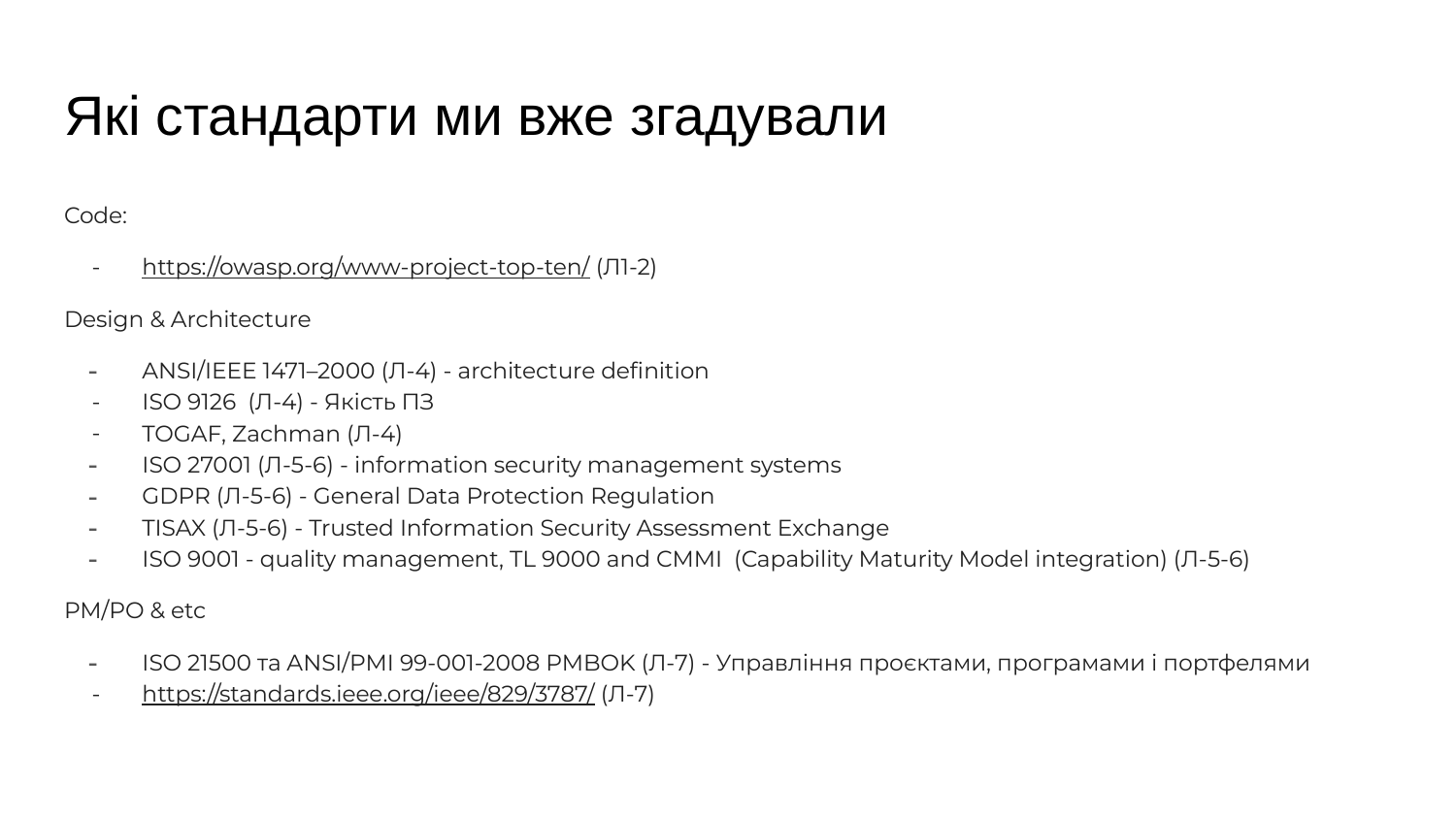

# Які стандарти ми вже згадували
Code:
https://owasp.org/www-project-top-ten/ (Л1-2)
Design & Architecture
ANSI/IEEE 1471–2000 (Л-4) - architecture definition
ISO 9126  (Л-4) - Якість ПЗ
TOGAF, Zachman (Л-4)
ISO 27001 (Л-5-6) - information security management systems
GDPR (Л-5-6) - General Data Protection Regulation
TISAX (Л-5-6) - Trusted Information Security Assessment Exchange
ISO 9001 - quality management, TL 9000 and CMMI  (Capability Maturity Model integration) (Л-5-6)
PM/PO & etc
ISO 21500 та ANSI/PMI 99-001-2008 PMBOK (Л-7) - Управління проєктами, програмами і портфелями
https://standards.ieee.org/ieee/829/3787/ (Л-7)